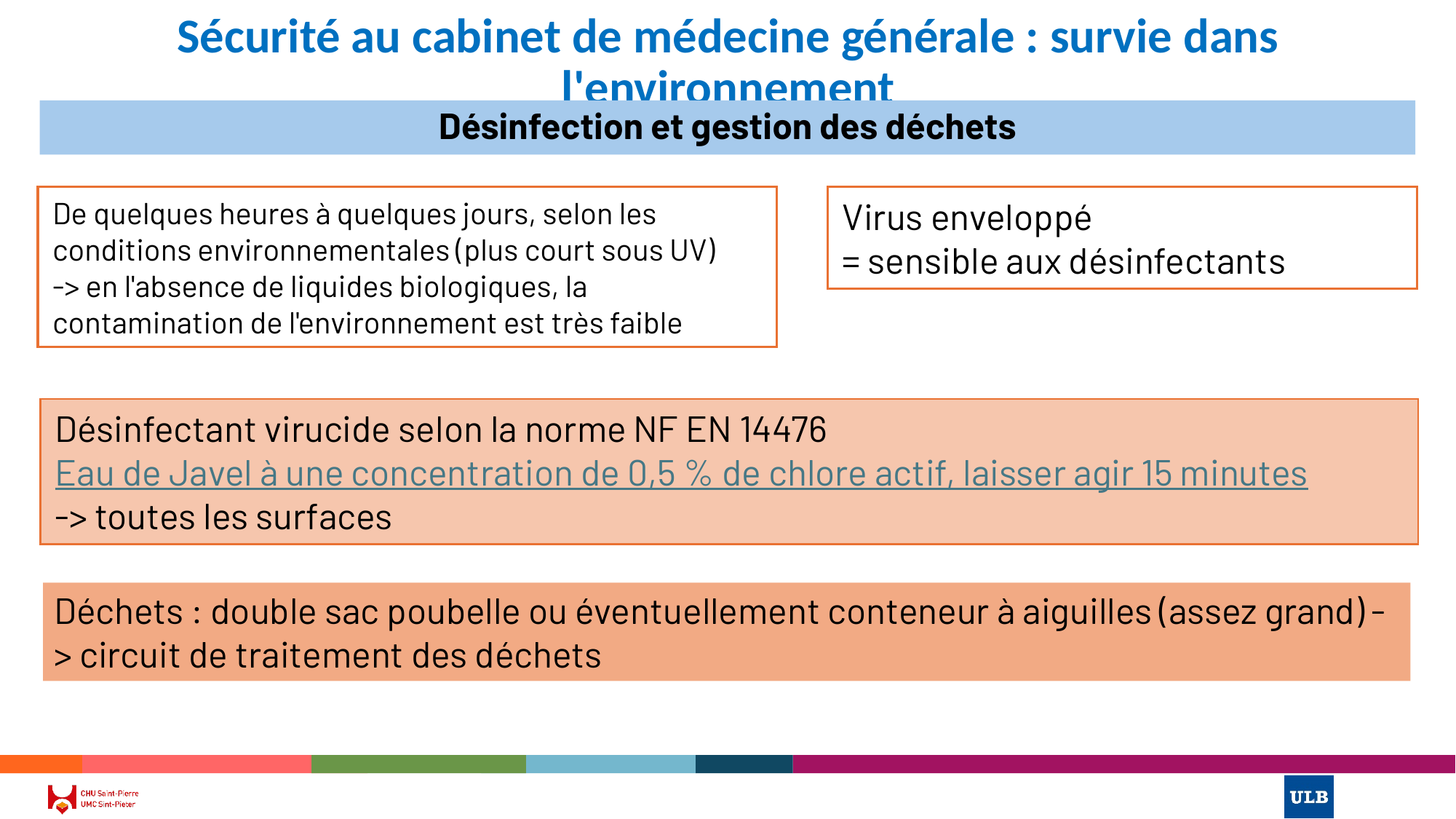

# Sécurité au cabinet de médecine générale : survie dans l'environnement
Désinfection et gestion des déchets
De quelques heures à quelques jours, selon les conditions environnementales (plus court sous UV)
-> en l'absence de liquides biologiques, la contamination de l'environnement est très faible
Virus enveloppé
= sensible aux désinfectants
Désinfectant virucide selon la norme NF EN 14476
Eau de Javel à une concentration de 0,5 % de chlore actif, laisser agir 15 minutes
-> toutes les surfaces
Déchets : double sac poubelle ou éventuellement conteneur à aiguilles (assez grand) -> circuit de traitement des déchets